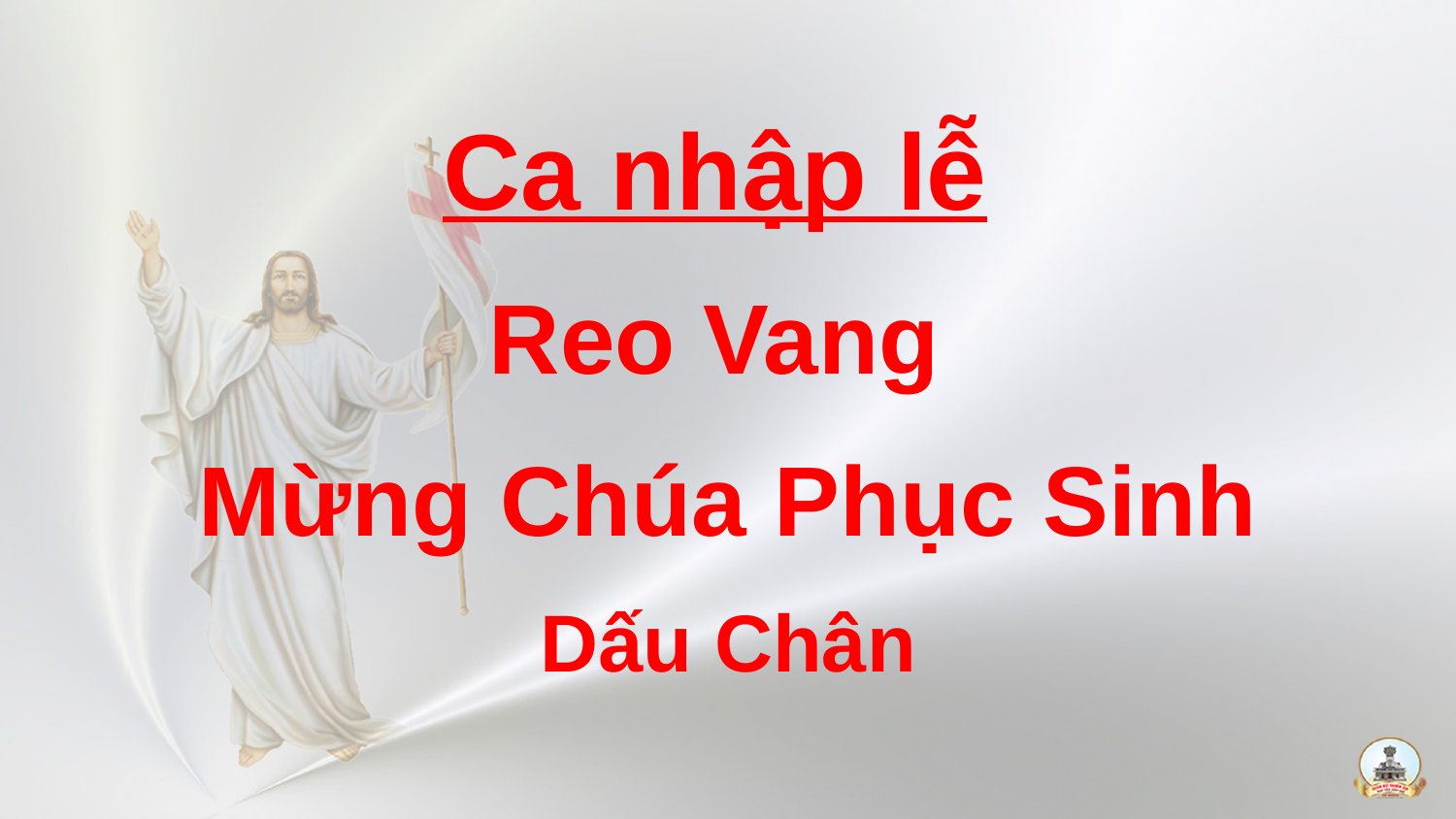

Ca nhập lễ
Reo Vang
Mừng Chúa Phục Sinh
Dấu Chân